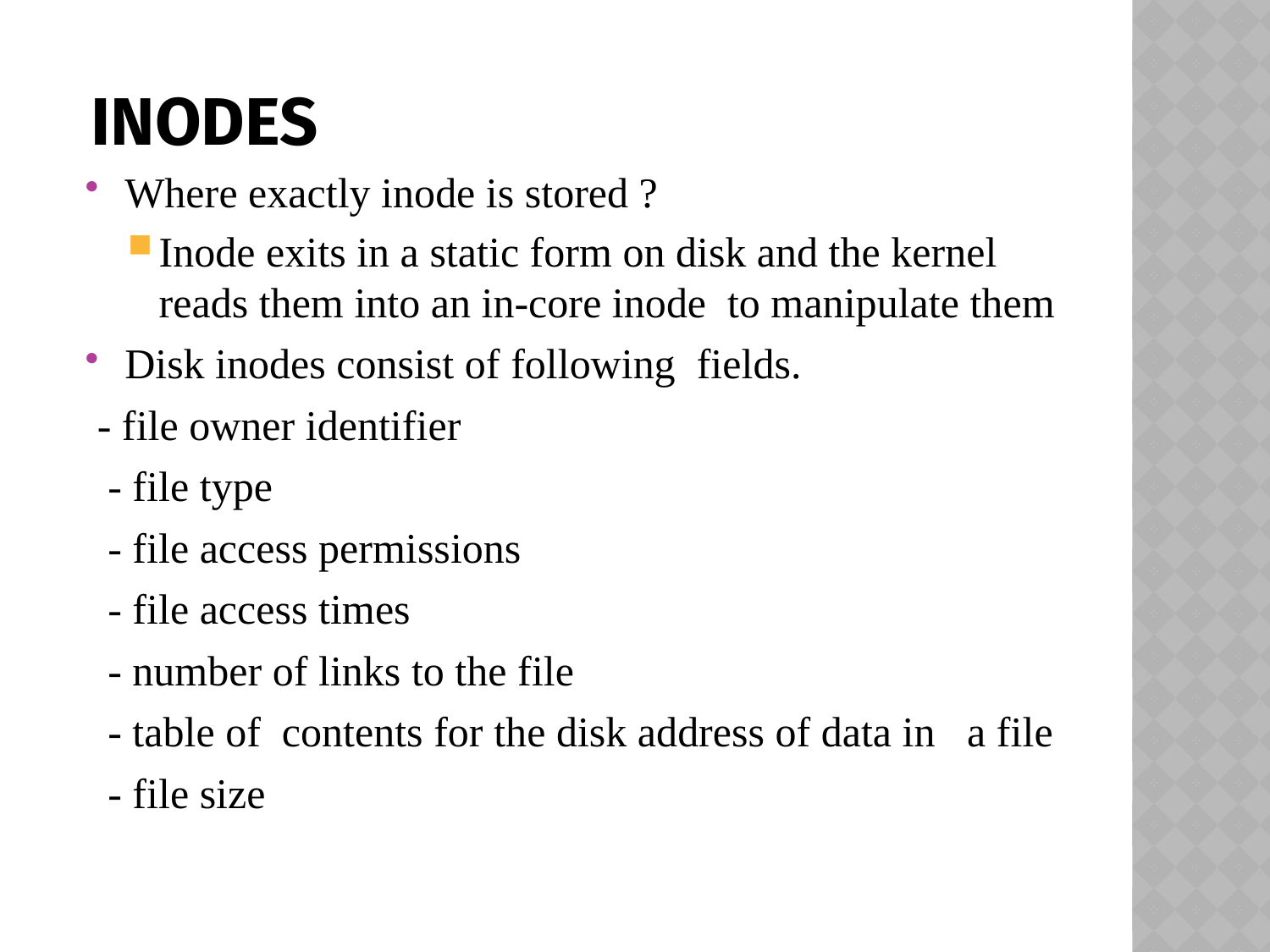

# inodes
Where exactly inode is stored ?
Inode exits in a static form on disk and the kernel reads them into an in-core inode  to manipulate them
Disk inodes consist of following  fields.
 - file owner identifier
  - file type
  - file access permissions
  - file access times
  - number of links to the file
  - table of  contents for the disk address of data in   a file
  - file size